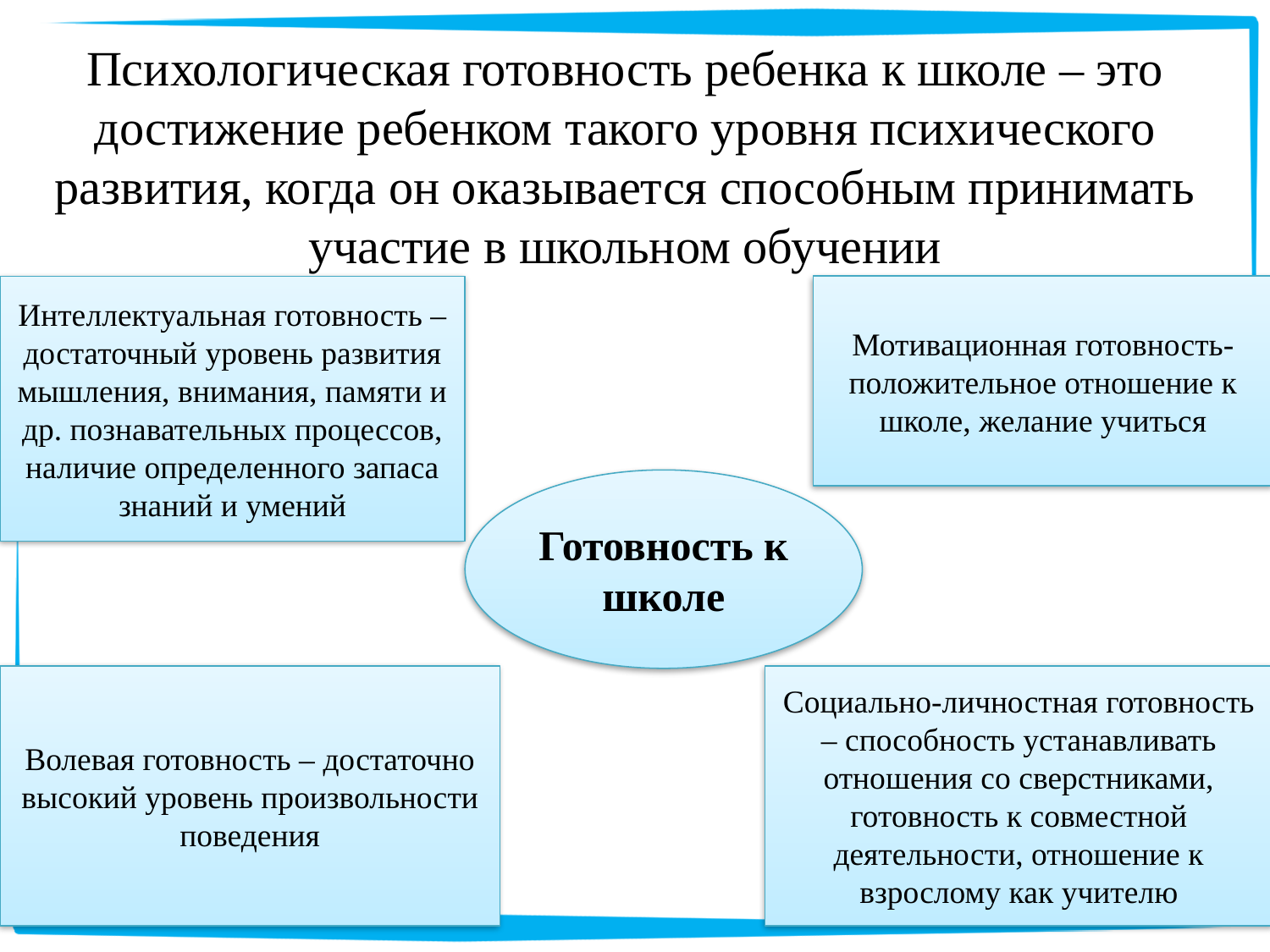

# Психологическая готовность ребенка к школе – это достижение ребенком такого уровня психического развития, когда он оказывается способным принимать участие в школьном обучении
Интеллектуальная готовность – достаточный уровень развития мышления, внимания, памяти и др. познавательных процессов, наличие определенного запаса знаний и умений
Мотивационная готовность- положительное отношение к школе, желание учиться
Готовность к школе
Волевая готовность – достаточно высокий уровень произвольности поведения
Социально-личностная готовность – способность устанавливать отношения со сверстниками, готовность к совместной деятельности, отношение к взрослому как учителю